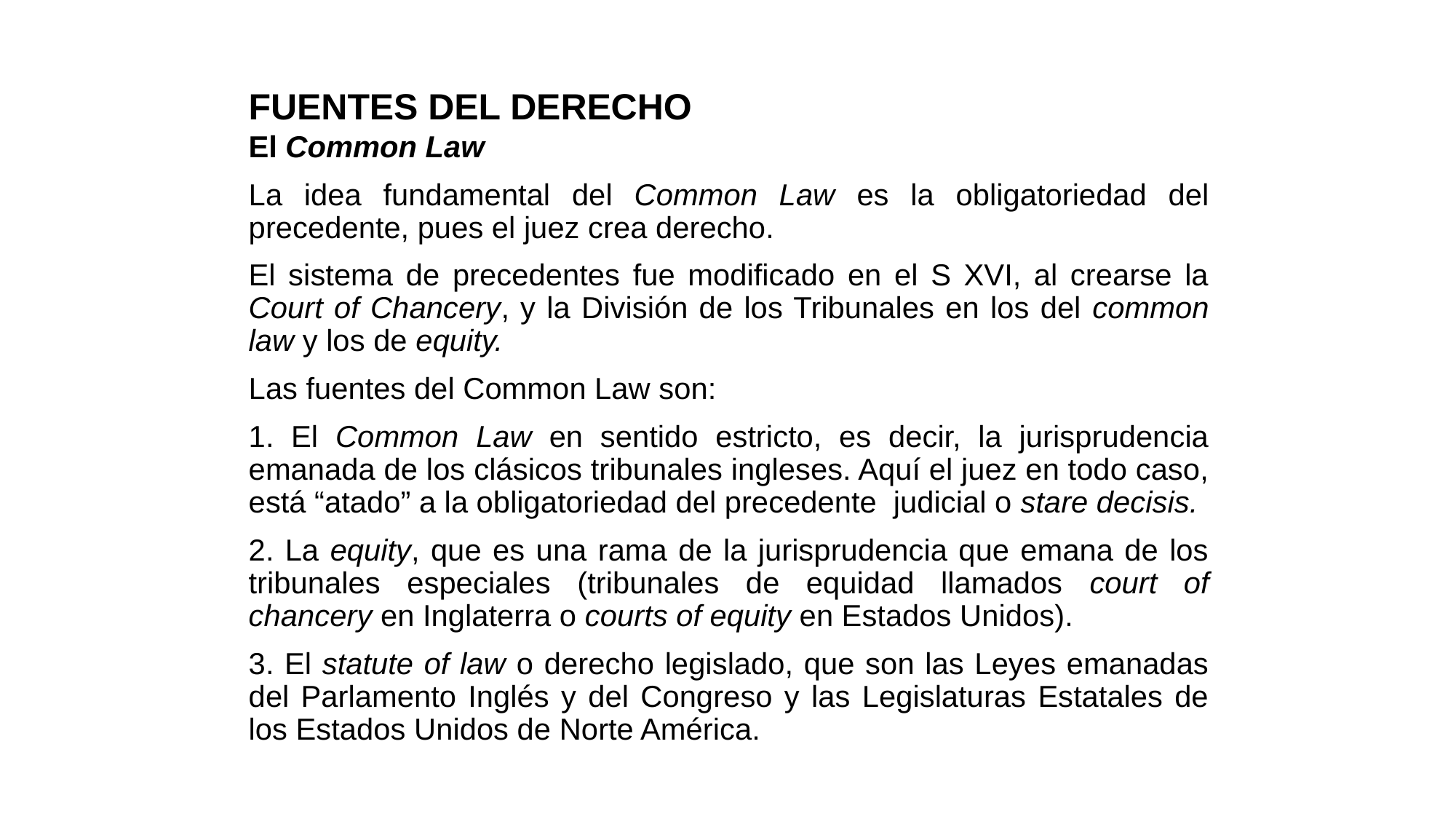

# FUENTES DEL DERECHO
El Common Law
La idea fundamental del Common Law es la obligatoriedad del precedente, pues el juez crea derecho.
El sistema de precedentes fue modificado en el S XVI, al crearse la Court of Chancery, y la División de los Tribunales en los del common law y los de equity.
Las fuentes del Common Law son:
1. El Common Law en sentido estricto, es decir, la jurisprudencia emanada de los clásicos tribunales ingleses. Aquí el juez en todo caso, está “atado” a la obligatoriedad del precedente  judicial o stare decisis.
2. La equity, que es una rama de la jurisprudencia que emana de los tribunales especiales (tribunales de equidad llamados court of chancery en Inglaterra o courts of equity en Estados Unidos).
3. El statute of law o derecho legislado, que son las Leyes emanadas del Parlamento Inglés y del Congreso y las Legislaturas Estatales de los Estados Unidos de Norte América.